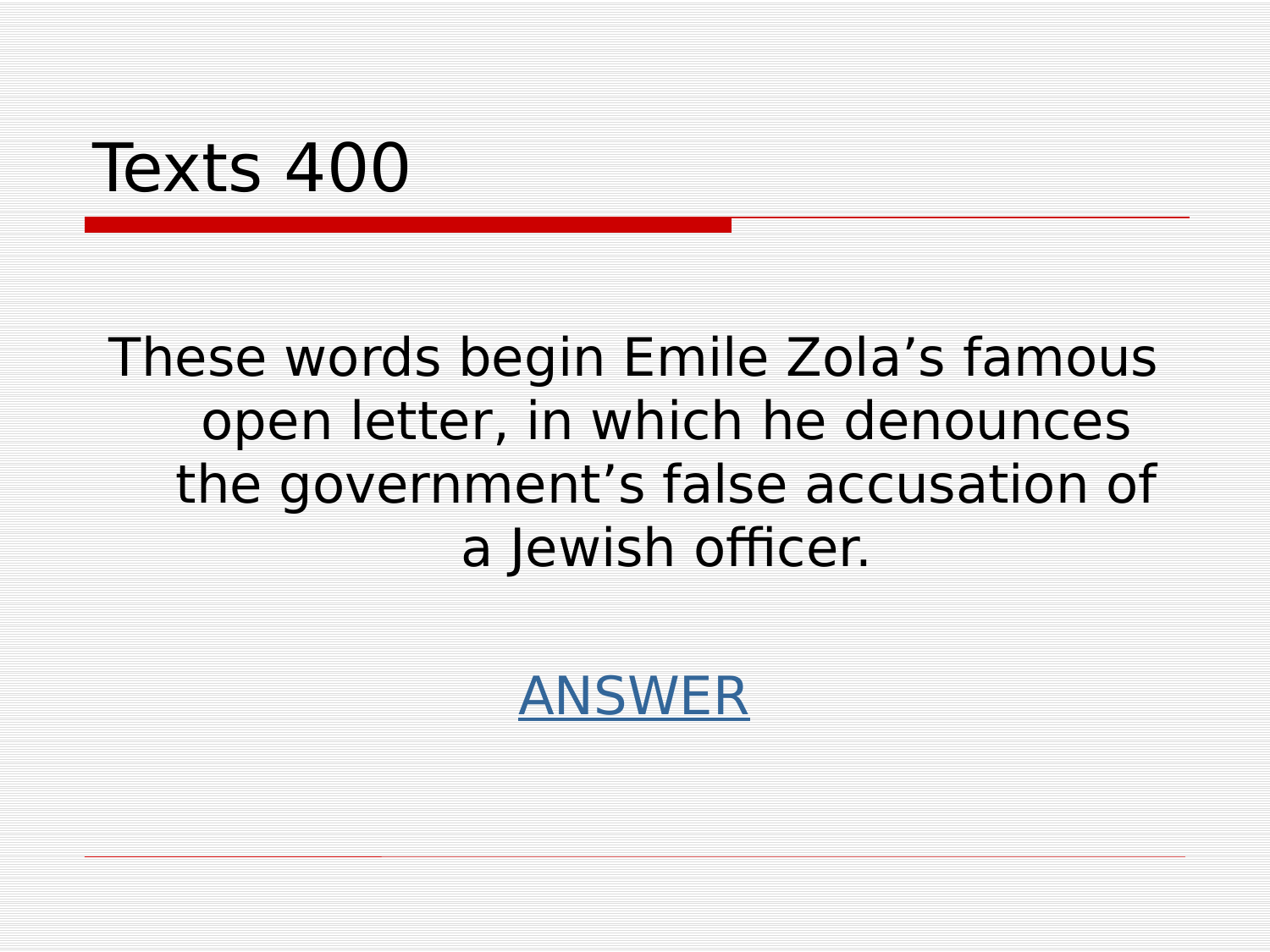

# Texts 400

These words begin Emile Zola’s famous open letter, in which he denounces the government’s false accusation of a Jewish officer.

ANSWER